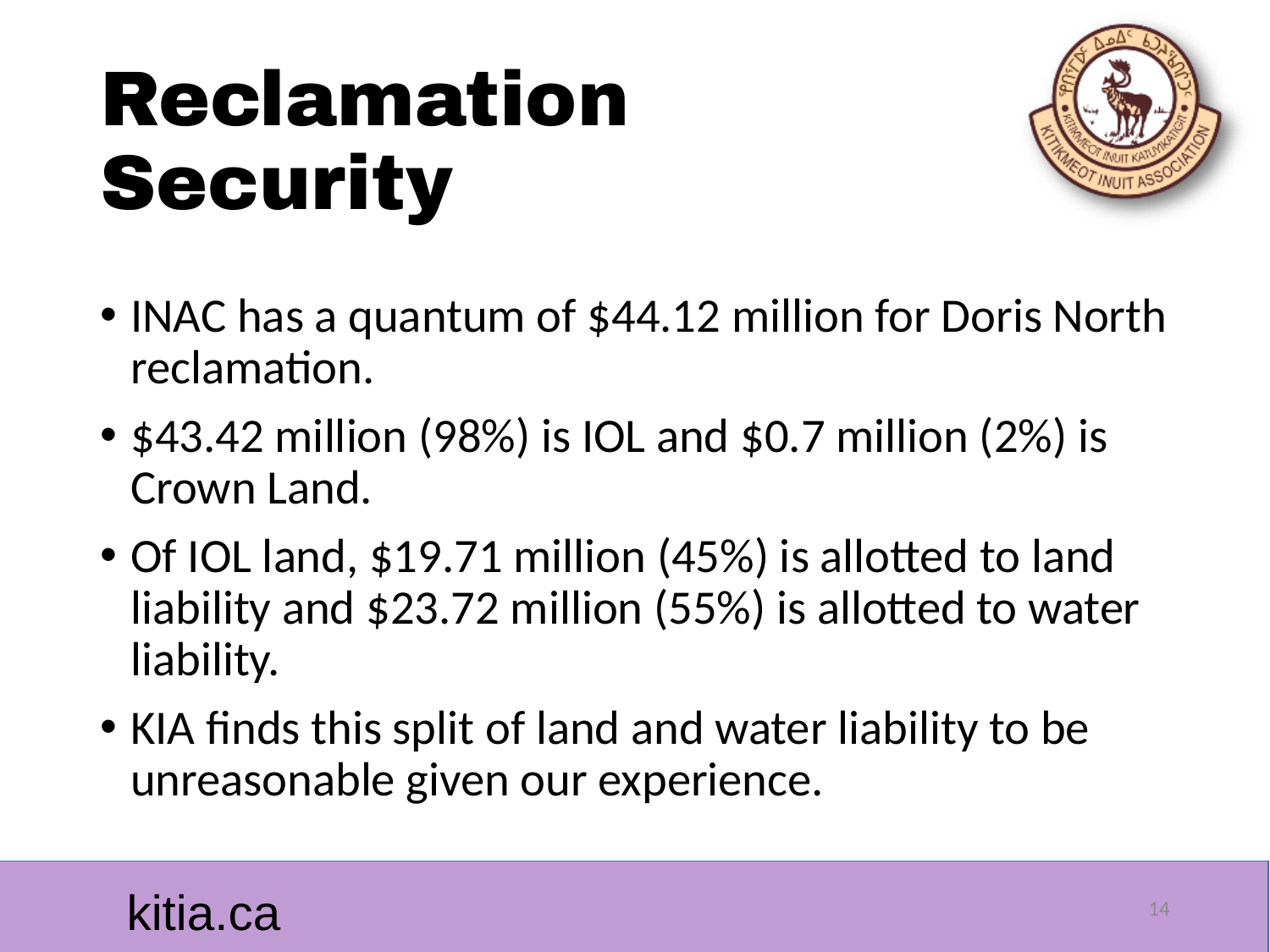

# Reclamation Security

INAC has a quantum of $44.12 million for Doris North reclamation.
$43.42 million (98%) is IOL and $0.7 million (2%) is Crown Land.
Of IOL land, $19.71 million (45%) is allotted to land liability and $23.72 million (55%) is allotted to water liability.
KIA finds this split of land and water liability to be unreasonable given our experience.

14